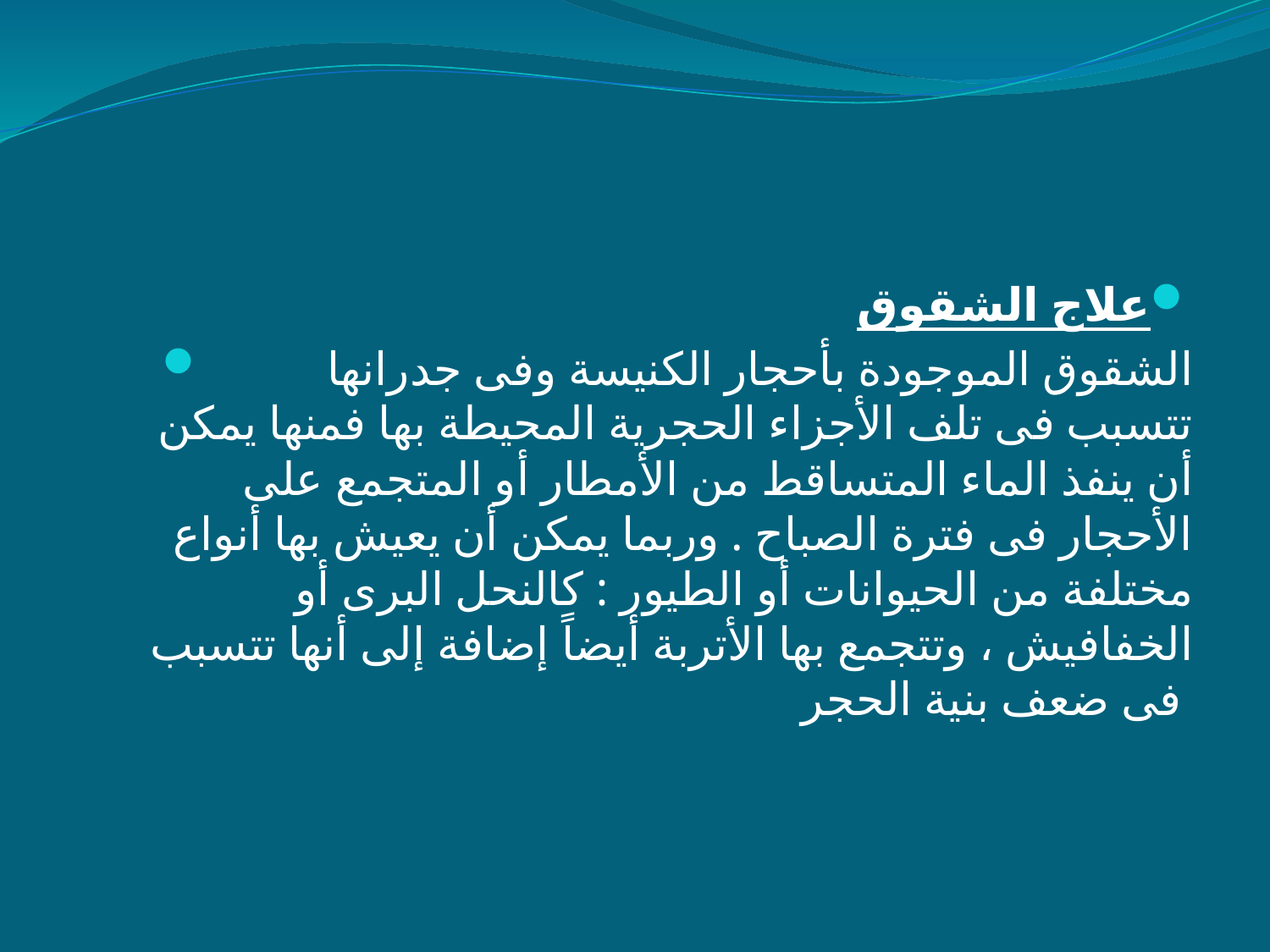

#
علاج الشقوق
	الشقوق الموجودة بأحجار الكنيسة وفى جدرانها تتسبب فى تلف الأجزاء الحجرية المحيطة بها فمنها يمكن أن ينفذ الماء المتساقط من الأمطار أو المتجمع على الأحجار فى فترة الصباح . وربما يمكن أن يعيش بها أنواع مختلفة من الحيوانات أو الطيور : كالنحل البرى أو الخفافيش ، وتتجمع بها الأتربة أيضاً إضافة إلى أنها تتسبب فى ضعف بنية الحجر